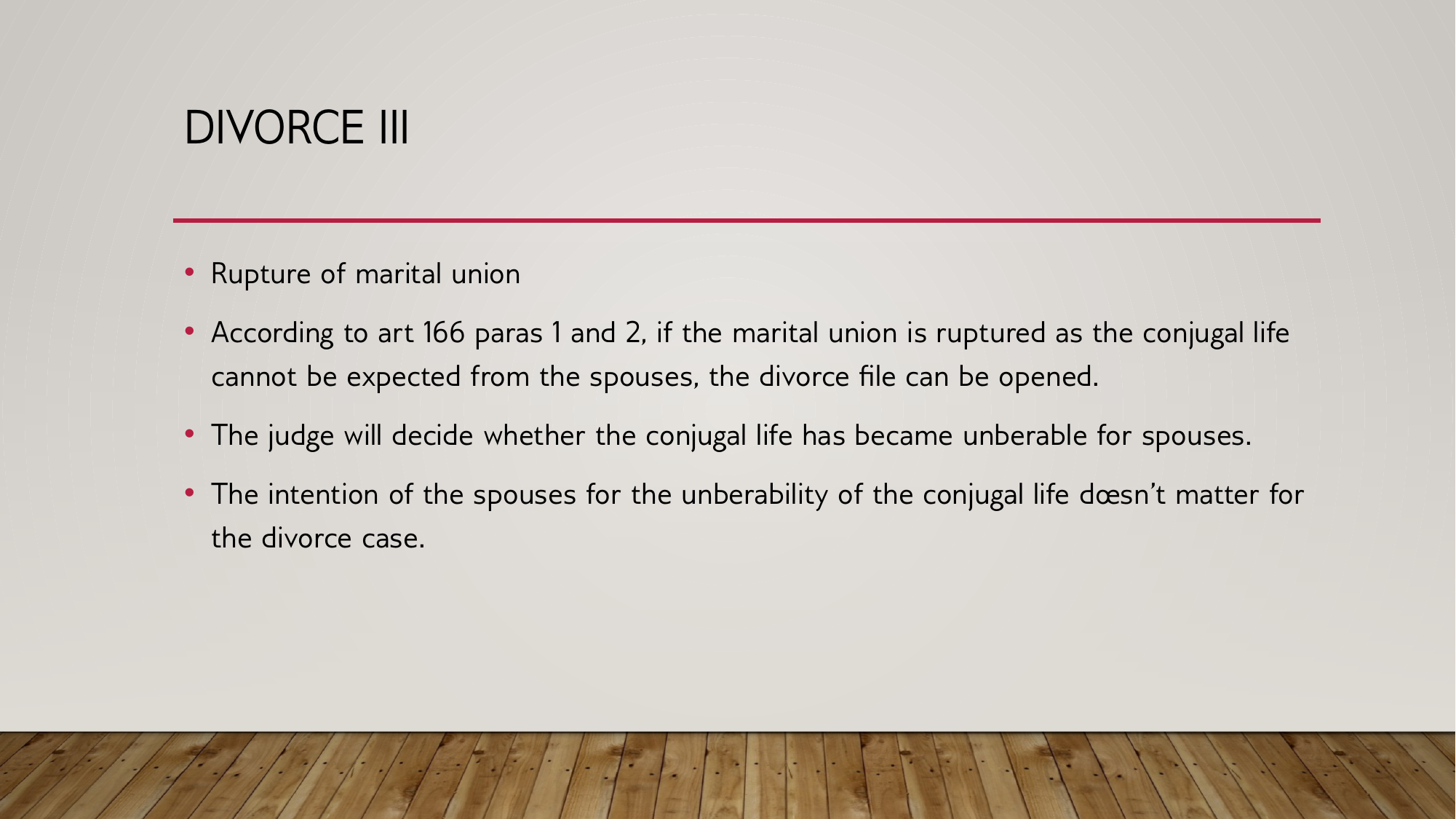

# Dıvorce ııı
Rupture of marital union
According to art 166 paras 1 and 2, if the marital union is ruptured as the conjugal life cannot be expected from the spouses, the divorce file can be opened.
The judge will decide whether the conjugal life has became unberable for spouses.
The intention of the spouses for the unberability of the conjugal life doesn’t matter for the divorce case.